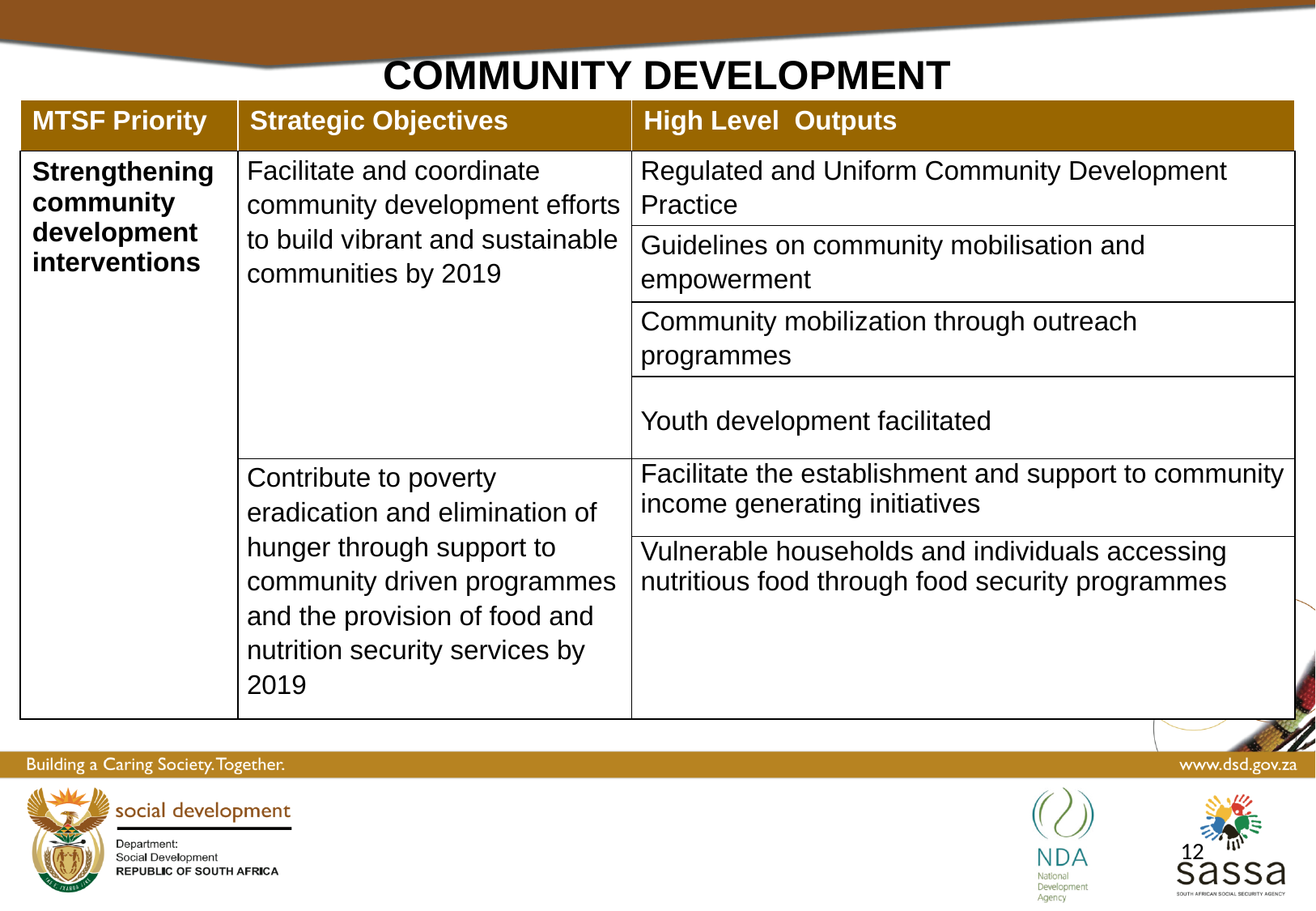

# COMMUNITY DEVELOPMENT
| MTSF Priority | Strategic Objectives | High Level Outputs |
| --- | --- | --- |
| Strengthening community development interventions | Facilitate and coordinate community development efforts to build vibrant and sustainable communities by 2019 | Regulated and Uniform Community Development Practice |
|  |  | Guidelines on community mobilisation and empowerment |
|  |  | Community mobilization through outreach programmes |
|  |  | Youth development facilitated |
|  | Contribute to poverty eradication and elimination of hunger through support to community driven programmes and the provision of food and nutrition security services by 2019 | Facilitate the establishment and support to community income generating initiatives |
|  |  | Vulnerable households and individuals accessing nutritious food through food security programmes |
12